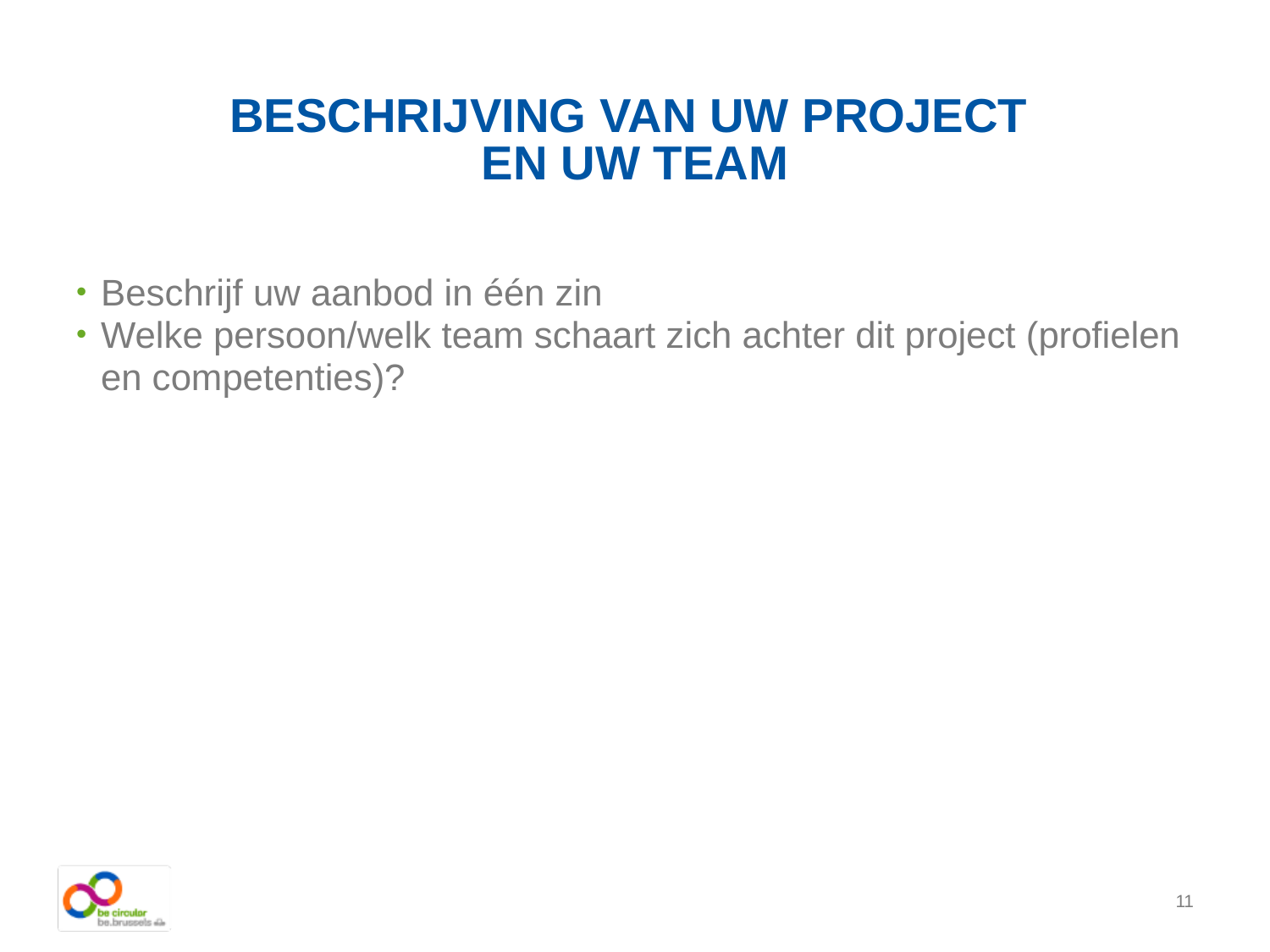

# Beschrijving van uw project en uw team

Beschrijf uw aanbod in één zin
Welke persoon/welk team schaart zich achter dit project (profielen en competenties)?
11